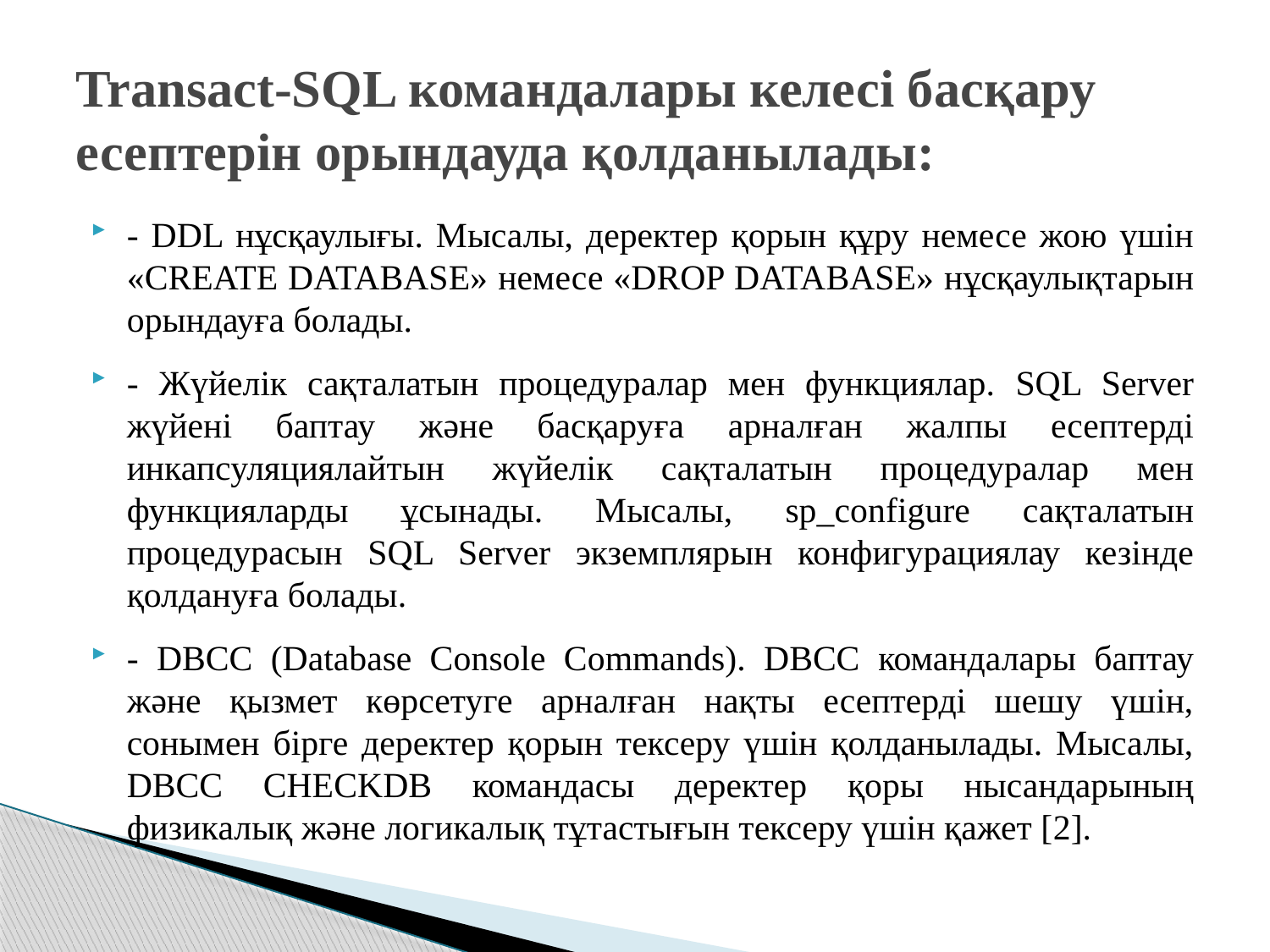

# Transact-SQL командалары келесі басқару есептерін орындауда қолданылады:
- DDL нұсқаулығы. Мысалы, деректер қорын құру немесе жою үшін «CREATE DATABASE» немесе «DROP DATABASE» нұсқаулықтарын орындауға болады.
- Жүйелік сақталатын процедуралар мен функциялар. SQL Server жүйені баптау және басқаруға арналған жалпы есептерді инкапсуляциялайтын жүйелік сақталатын процедуралар мен функцияларды ұсынады. Мысалы, sp_configure сақталатын процедурасын SQL Server экземплярын конфигурациялау кезінде қолдануға болады.
- DBCC (Database Console Commands). DBCC командалары баптау және қызмет көрсетуге арналған нақты есептерді шешу үшін, сонымен бірге деректер қорын тексеру үшін қолданылады. Мысалы, DBCC CHECKDB командасы деректер қоры нысандарының физикалық және логикалық тұтастығын тексеру үшін қажет [2].